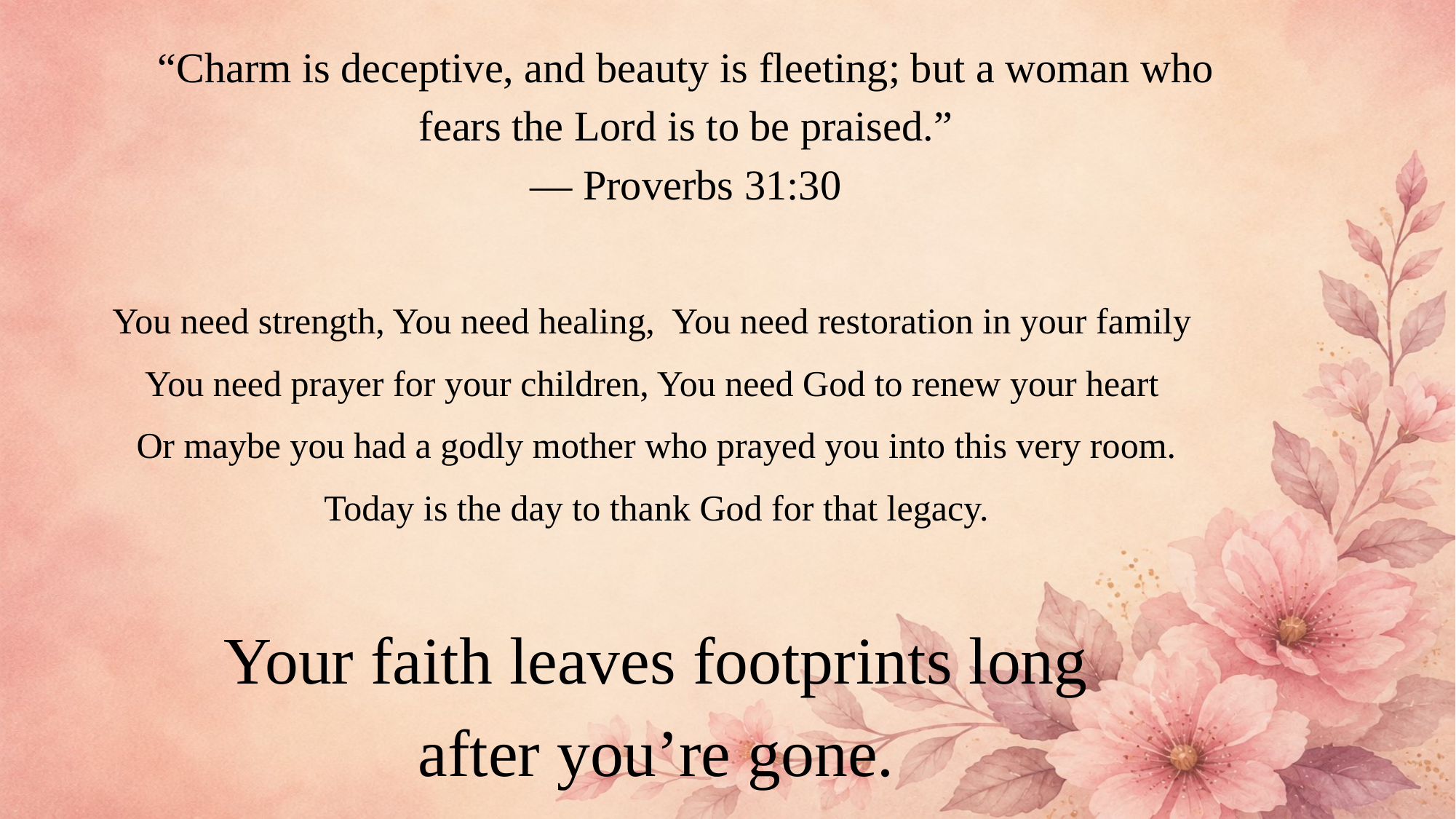

“Charm is deceptive, and beauty is fleeting; but a woman who fears the Lord is to be praised.”
— Proverbs 31:30
You need strength, You need healing,  You need restoration in your family
You need prayer for your children, You need God to renew your heart
Or maybe you had a godly mother who prayed you into this very room.
Today is the day to thank God for that legacy.
Your faith leaves footprints long after you’re gone.